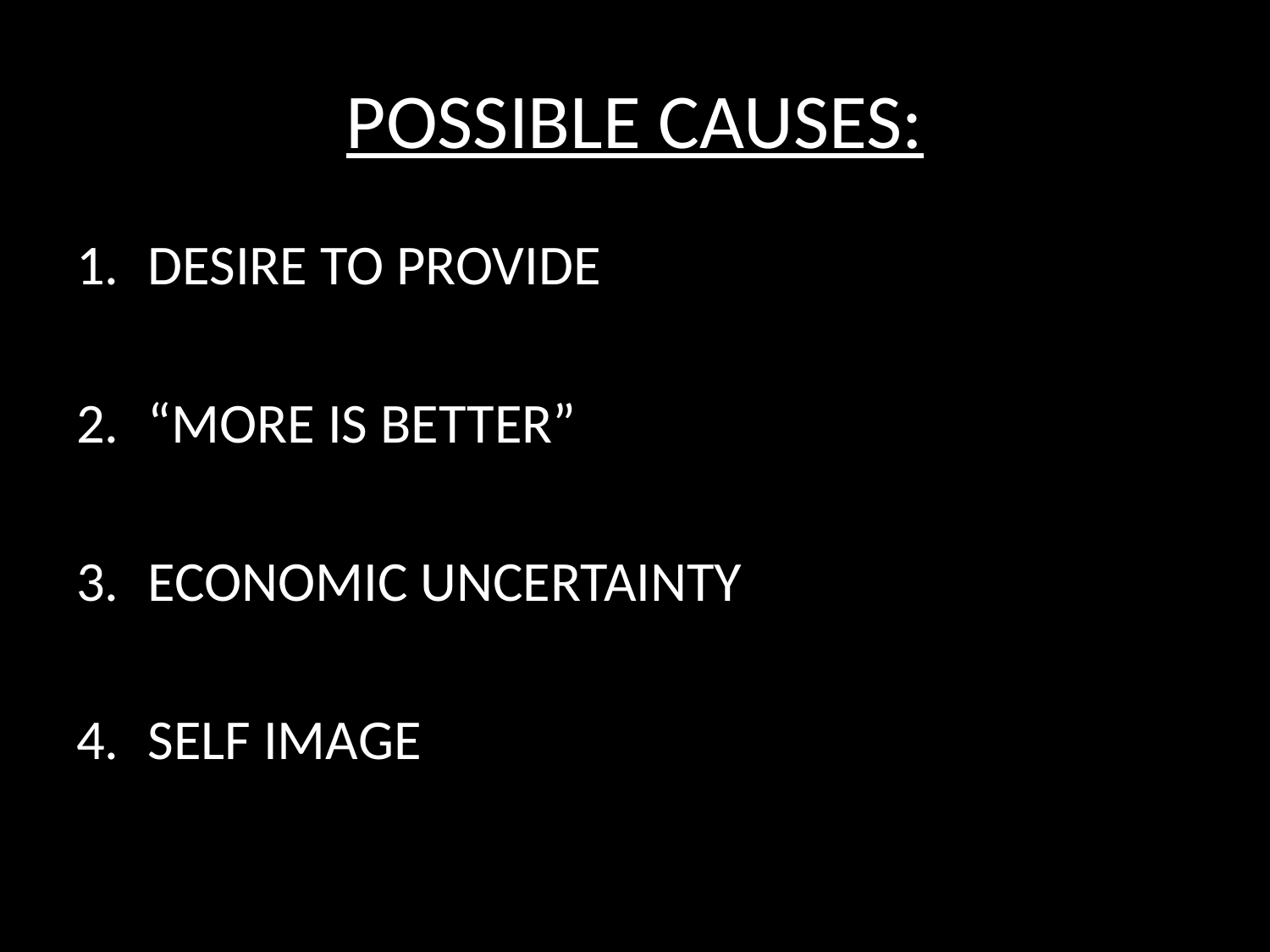

# POSSIBLE CAUSES:
DESIRE TO PROVIDE

“MORE IS BETTER”

ECONOMIC UNCERTAINTY

SELF IMAGE